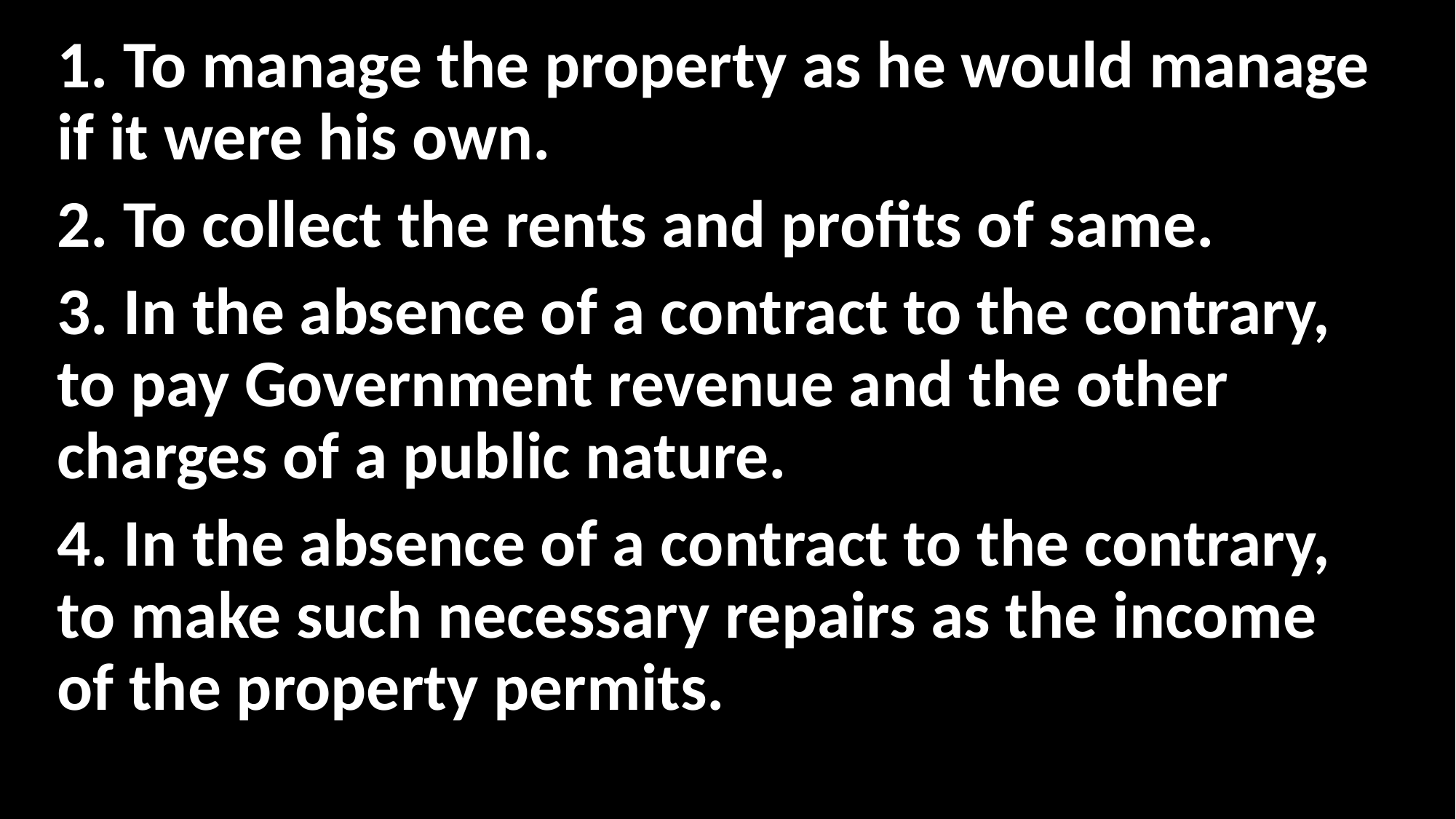

1. To manage the property as he would manage if it were his own.
2. To collect the rents and profits of same.
3. In the absence of a contract to the contrary, to pay Government revenue and the other charges of a public nature.
4. In the absence of a contract to the contrary, to make such necessary repairs as the income of the property permits.